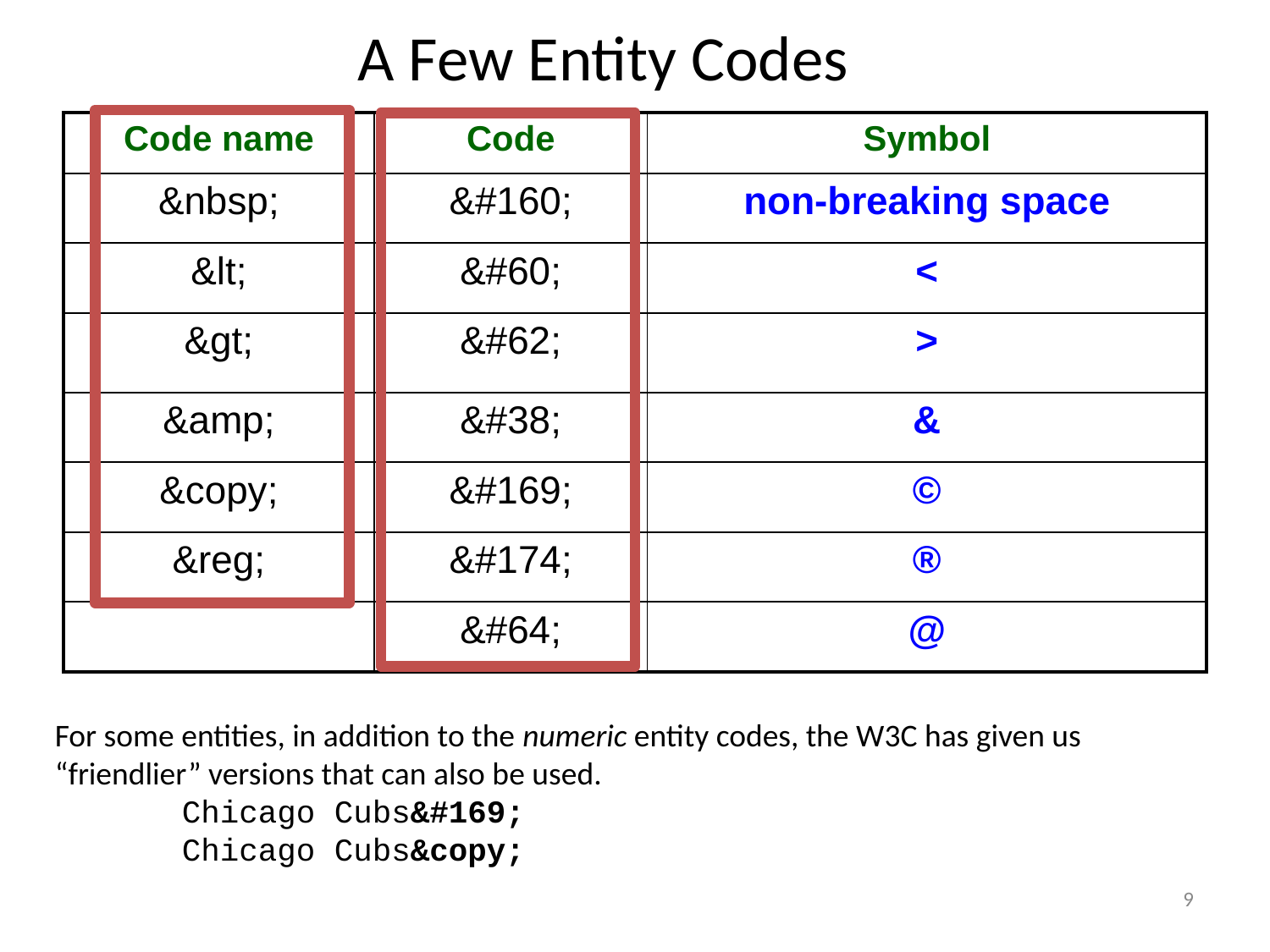

A Few Entity Codes

| Code name | Code | Symbol |
| --- | --- | --- |
| &nbsp; | &#160; | non-breaking space |
| &lt; | &#60; | < |
| &gt; | &#62; | > |
| &amp; | &#38; | & |
| &copy; | &#169; | © |
| &reg; | &#174; | ® |
|  | &#64; | @ |

For some entities, in addition to the numeric entity codes, the W3C has given us “friendlier” versions that can also be used.
	Chicago Cubs&#169;
	Chicago Cubs&copy;

9